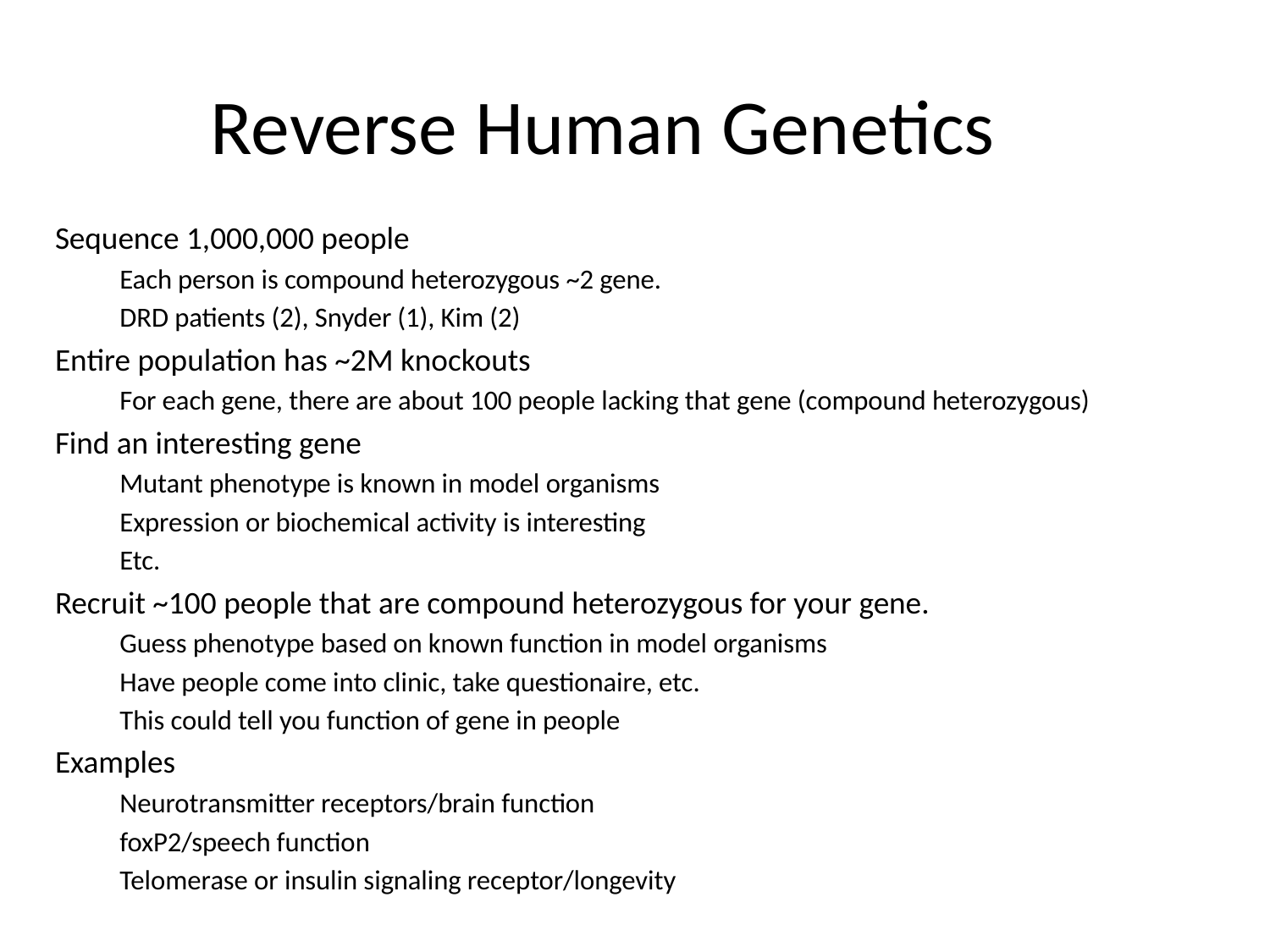

# Reverse Human Genetics
Sequence 1,000,000 people
Each person is compound heterozygous ~2 gene.
DRD patients (2), Snyder (1), Kim (2)
Entire population has ~2M knockouts
For each gene, there are about 100 people lacking that gene (compound heterozygous)
Find an interesting gene
Mutant phenotype is known in model organisms
Expression or biochemical activity is interesting
Etc.
Recruit ~100 people that are compound heterozygous for your gene.
Guess phenotype based on known function in model organisms
Have people come into clinic, take questionaire, etc.
This could tell you function of gene in people
Examples
Neurotransmitter receptors/brain function
foxP2/speech function
Telomerase or insulin signaling receptor/longevity